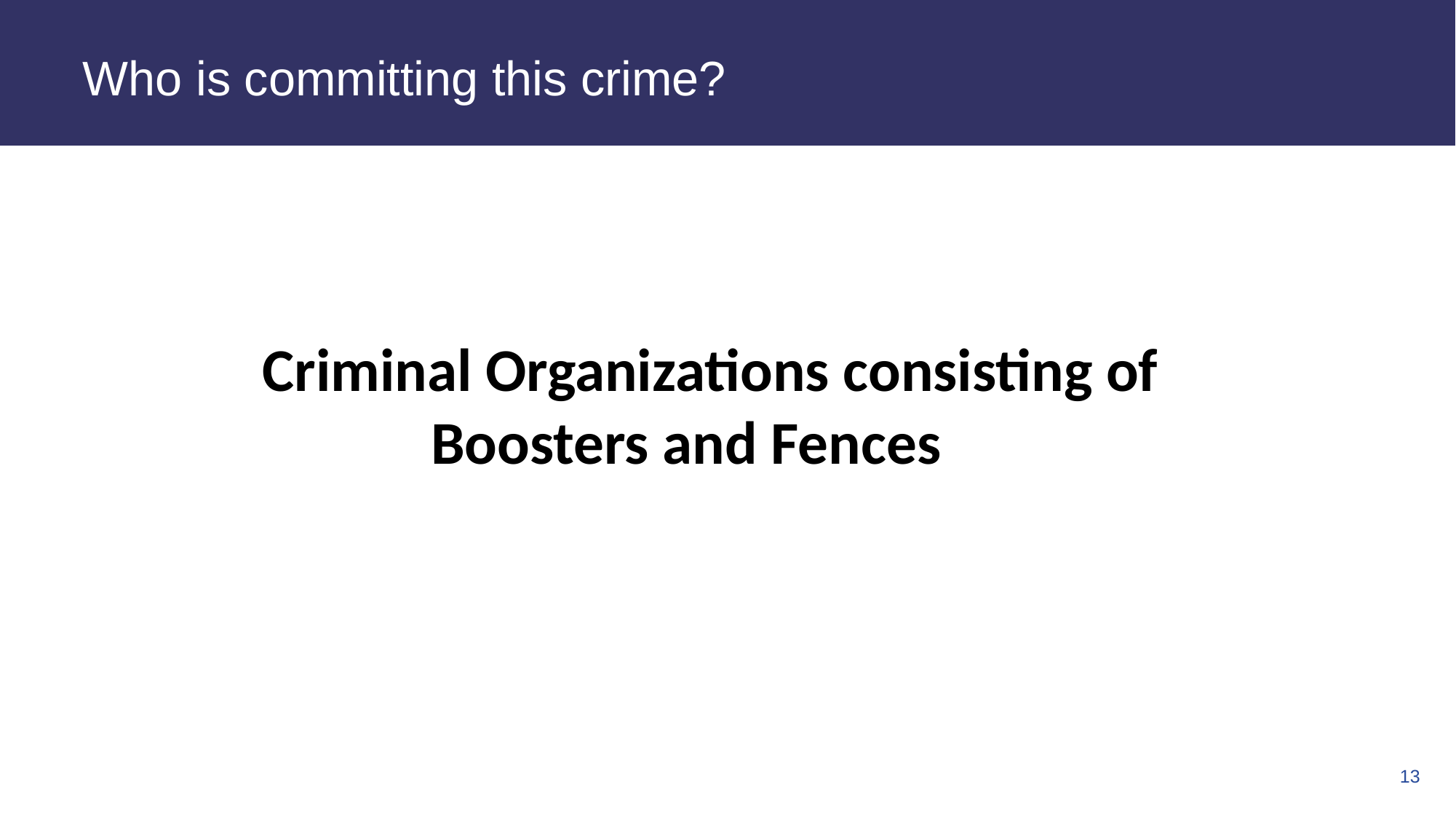

# Who is committing this crime?
Criminal Organizations consisting of Boosters and Fences